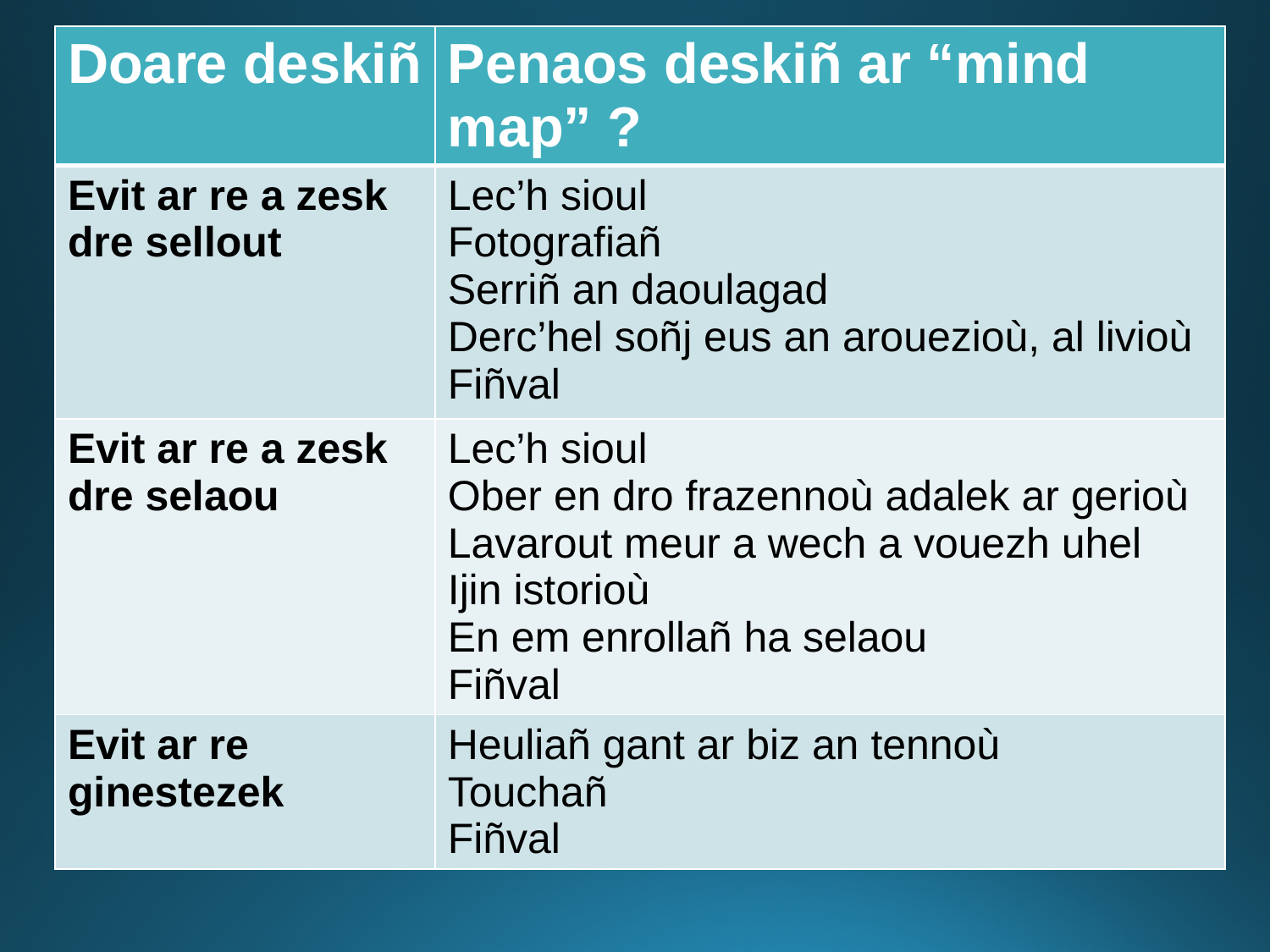

| Doare deskiñ | Penaos deskiñ ar “mind map” ? |
| --- | --- |
| Evit ar re a zesk dre sellout | Lec’h sioul Fotografiañ Serriñ an daoulagad Derc’hel soñj eus an arouezioù, al livioù Fiñval |
| Evit ar re a zesk dre selaou | Lec’h sioul Ober en dro frazennoù adalek ar gerioù Lavarout meur a wech a vouezh uhel Ijin istorioù En em enrollañ ha selaou Fiñval |
| Evit ar re ginestezek | Heuliañ gant ar biz an tennoù Touchañ Fiñval |